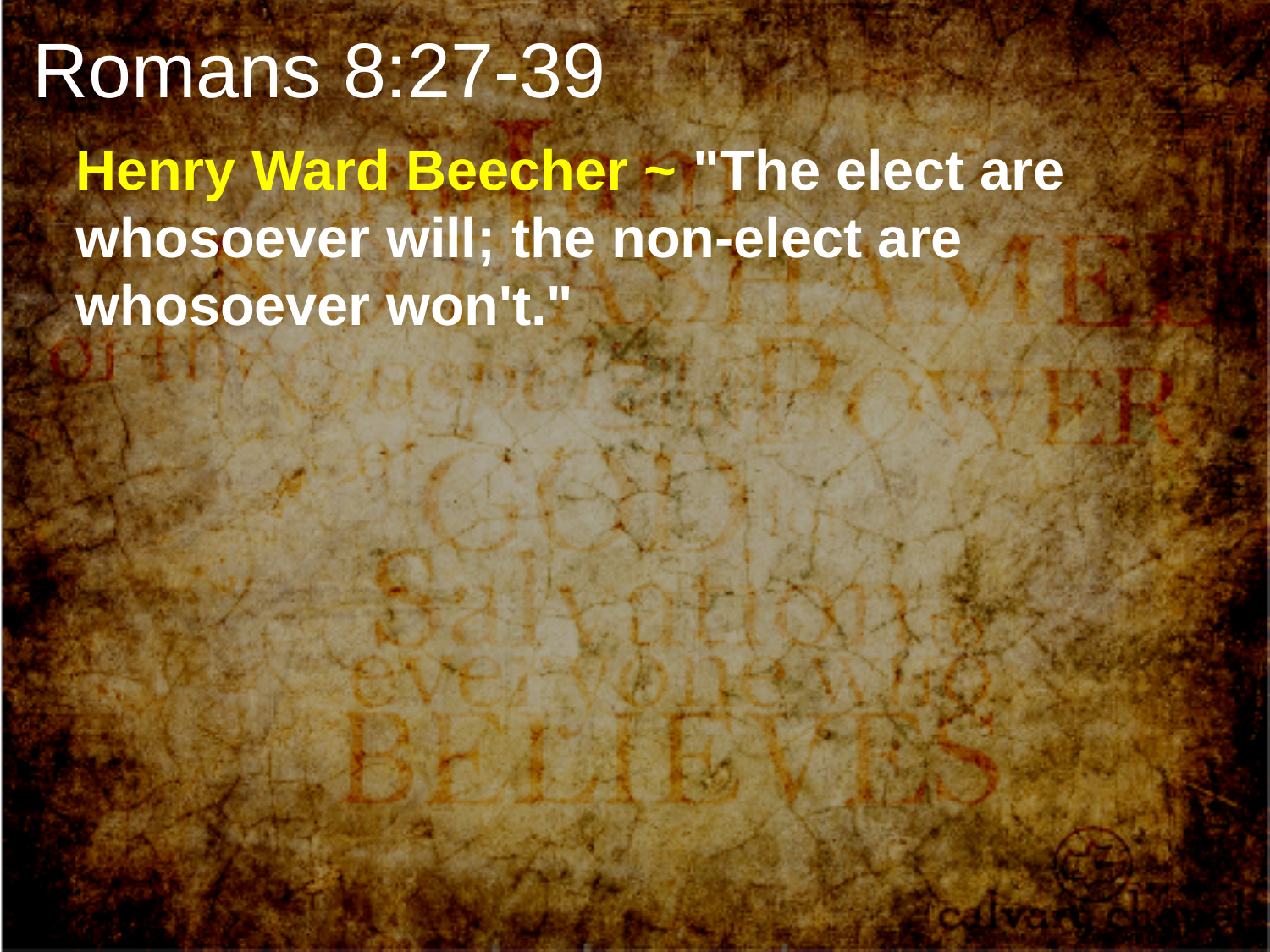

Romans 8:27-39
Henry Ward Beecher ~ "The elect are whosoever will; the non-elect are whosoever won't."